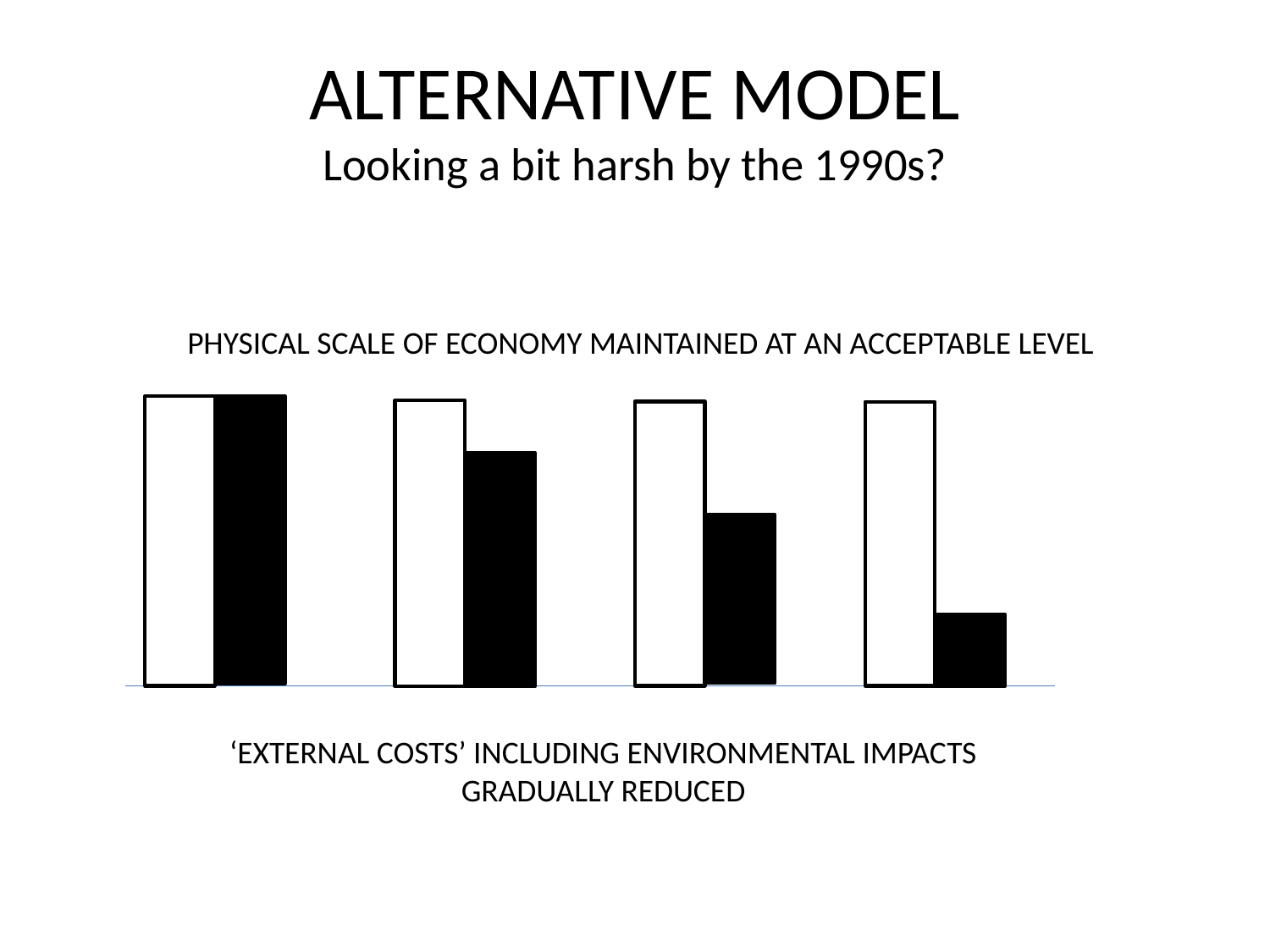

# ALTERNATIVE MODEL Looking a bit harsh by the 1990s?
PHYSICAL SCALE OF ECONOMY MAINTAINED AT AN ACCEPTABLE LEVEL

‘EXTERNAL COSTS’ INCLUDING ENVIRONMENTAL IMPACTS GRADUALLY REDUCED